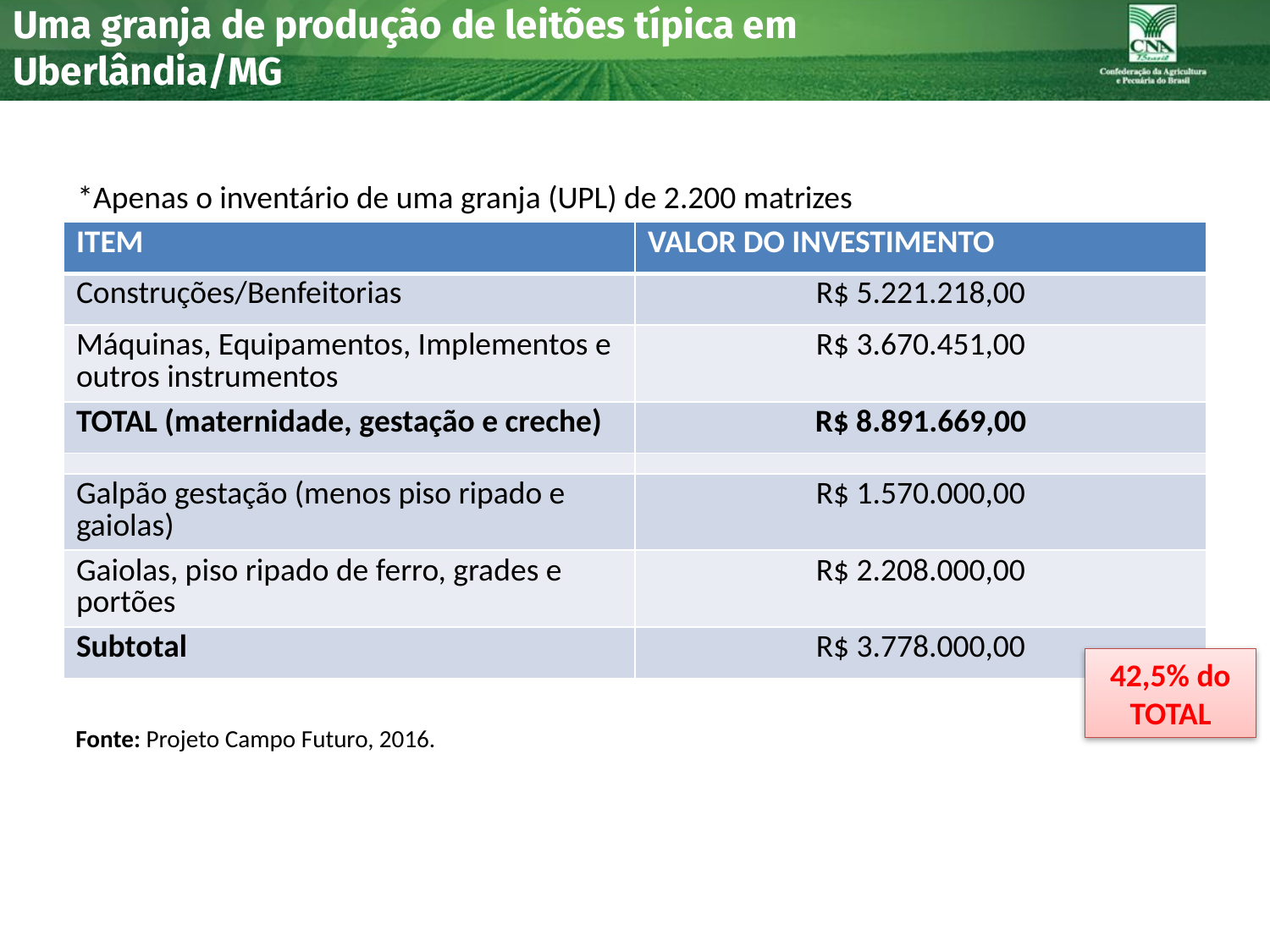

# Uma granja de produção de leitões típica em Uberlândia/MG
*Apenas o inventário de uma granja (UPL) de 2.200 matrizes
| ITEM | VALOR DO INVESTIMENTO |
| --- | --- |
| Construções/Benfeitorias | R$ 5.221.218,00 |
| Máquinas, Equipamentos, Implementos e outros instrumentos | R$ 3.670.451,00 |
| TOTAL (maternidade, gestação e creche) | R$ 8.891.669,00 |
|  |  |
| Galpão gestação (menos piso ripado e gaiolas) | R$ 1.570.000,00 |
| Gaiolas, piso ripado de ferro, grades e portões | R$ 2.208.000,00 |
| Subtotal | R$ 3.778.000,00 |
42,5% do TOTAL
Fonte: Projeto Campo Futuro, 2016.